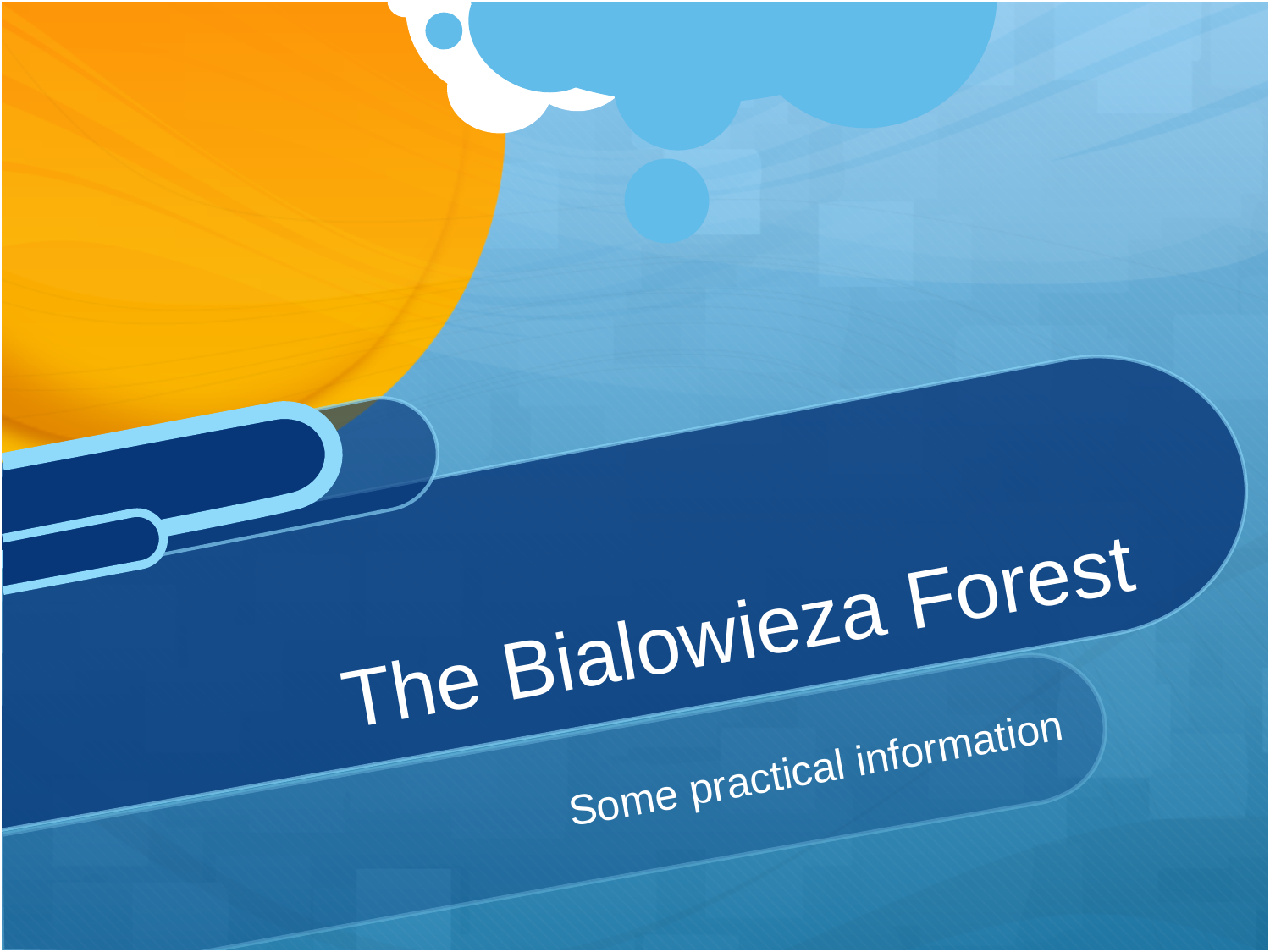

# The Bialowieza Forest
Some practical information